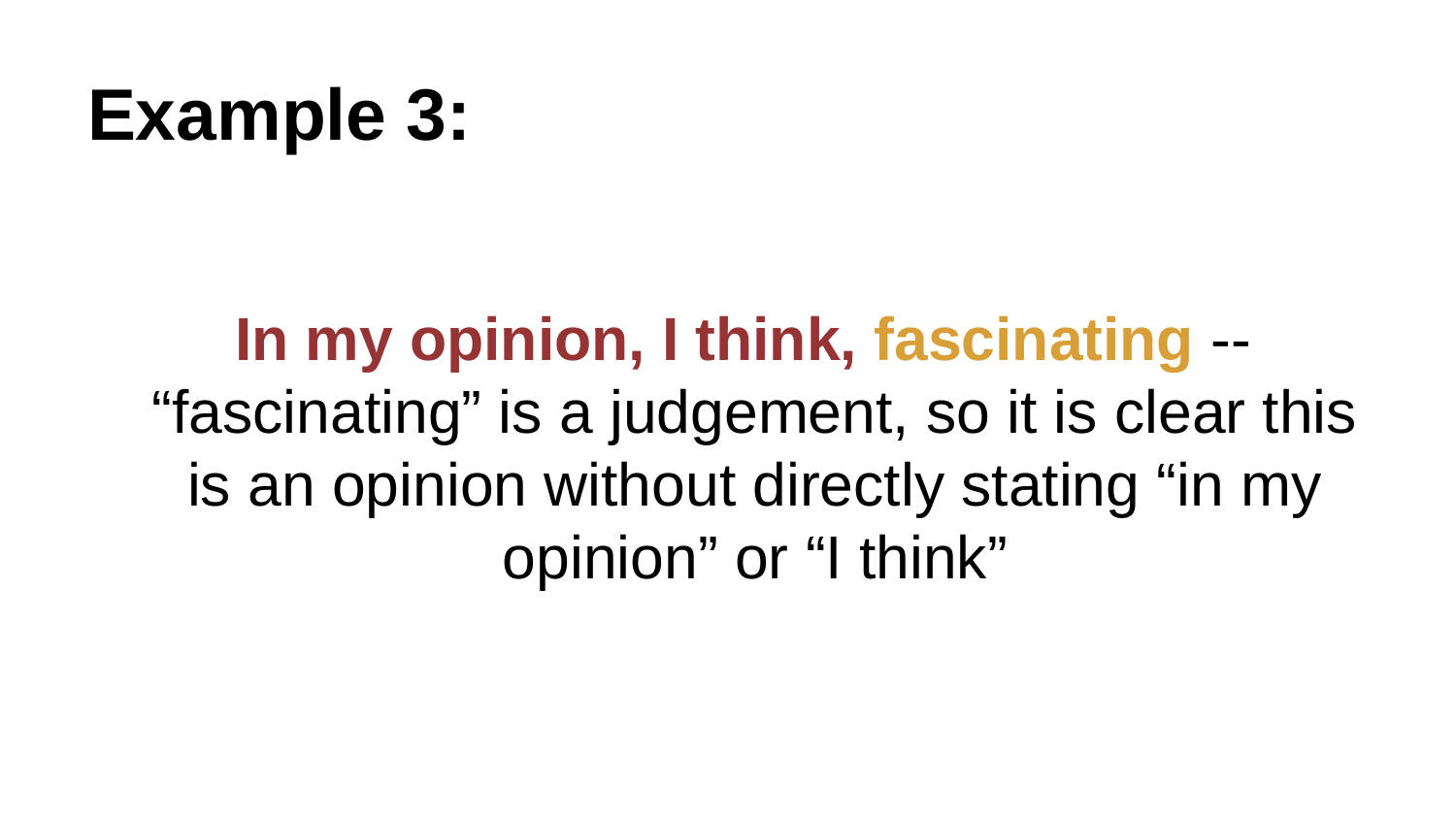

# Example 3:
In my opinion, I think, fascinating -- “fascinating” is a judgement, so it is clear this is an opinion without directly stating “in my opinion” or “I think”